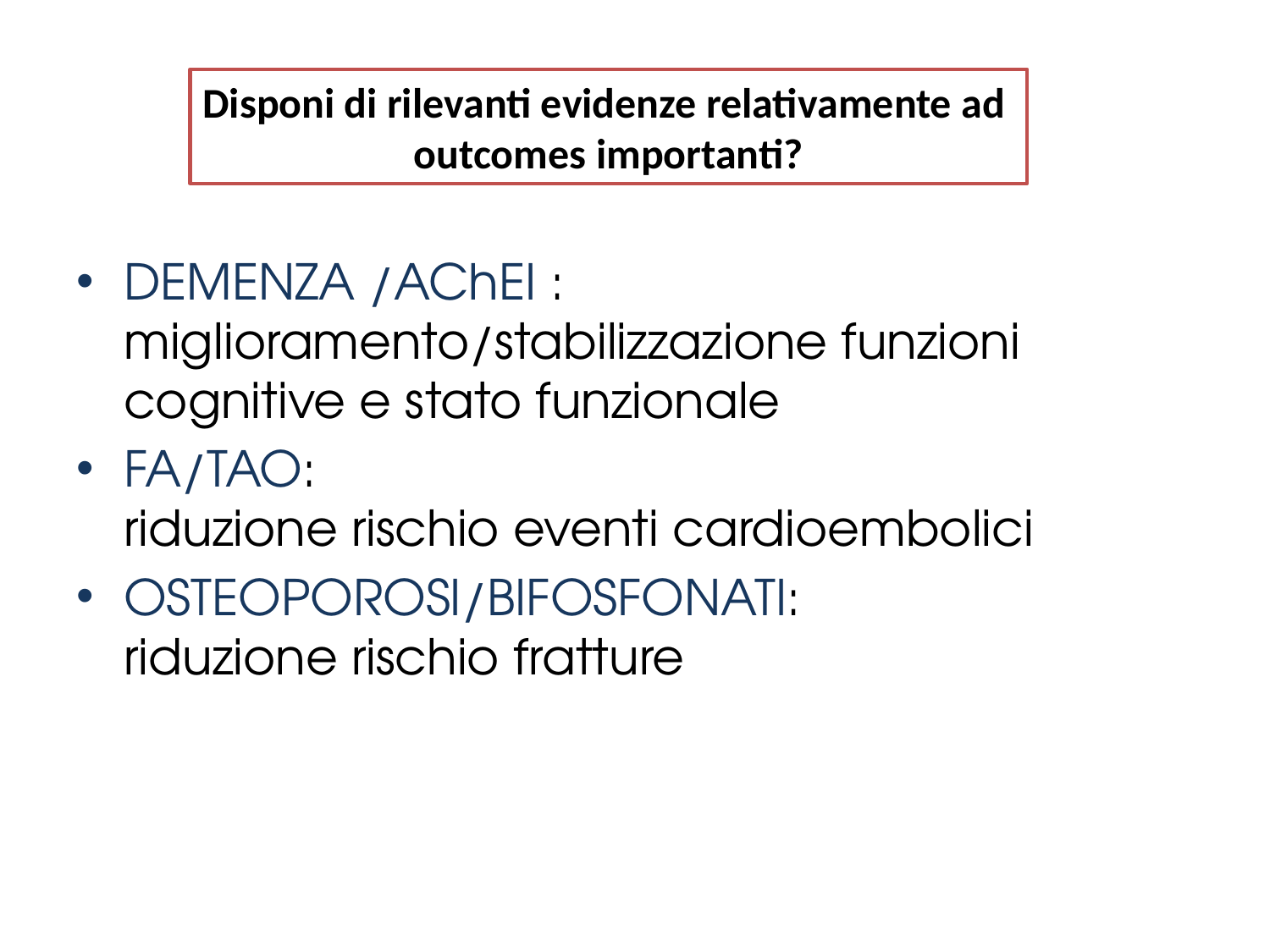

Disponi di rilevanti evidenze relativamente ad
outcomes importanti?
DEMENZA /AChEI : miglioramento/stabilizzazione funzioni cognitive e stato funzionale
FA/TAO:                                                     riduzione rischio eventi cardioembolici
OSTEOPOROSI/BIFOSFONATI:                         riduzione rischio fratture